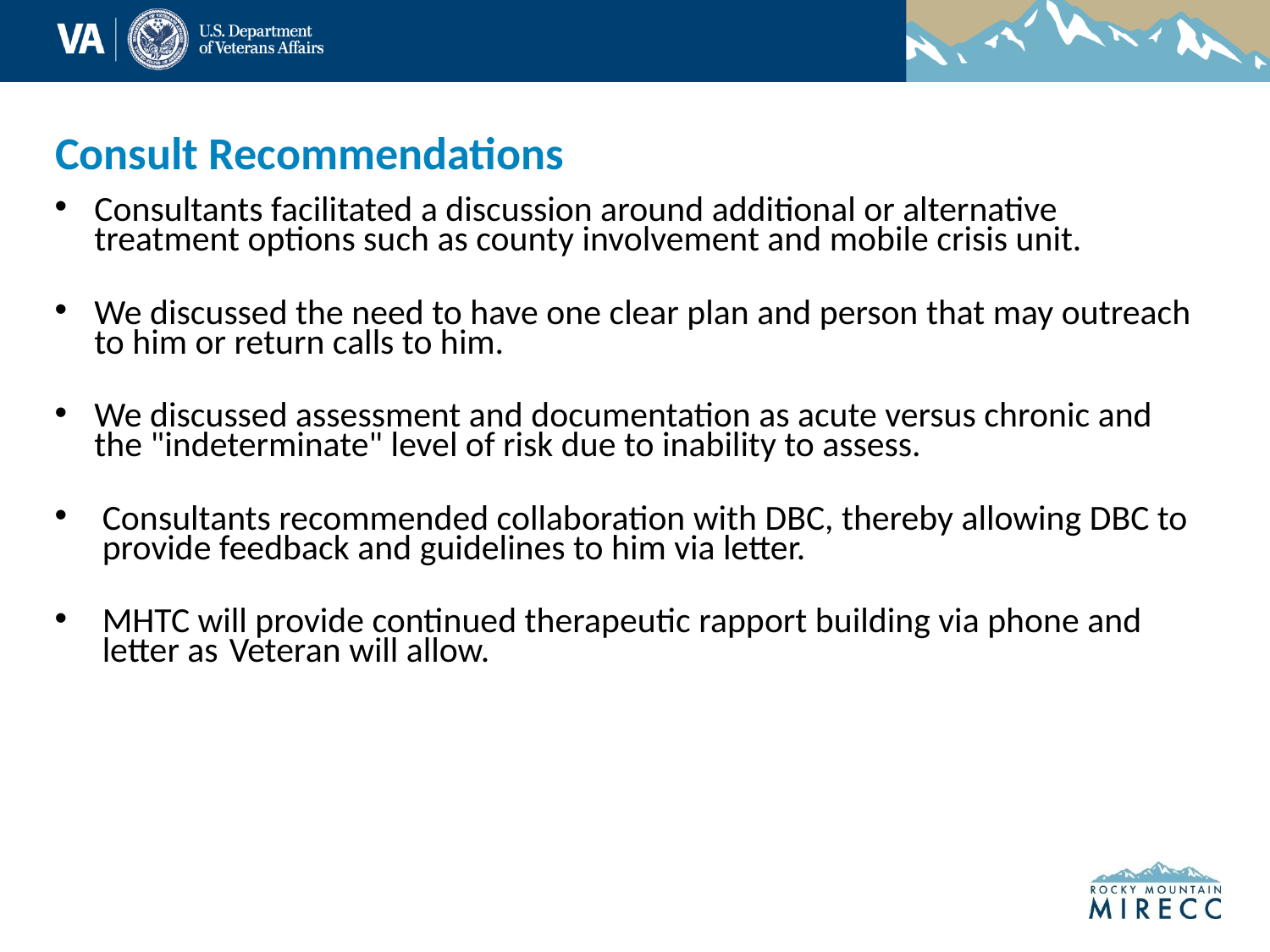

# Consult Recommendations
Consultants facilitated a discussion around additional or alternative treatment options such as county involvement and mobile crisis unit.

We discussed the need to have one clear plan and person that may outreach to him or return calls to him.

We discussed assessment and documentation as acute versus chronic and the "indeterminate" level of risk due to inability to assess.

Consultants recommended collaboration with DBC, thereby allowing DBC to provide feedback and guidelines to him via letter.

MHTC will provide continued therapeutic rapport building via phone and letter as 	Veteran will allow.